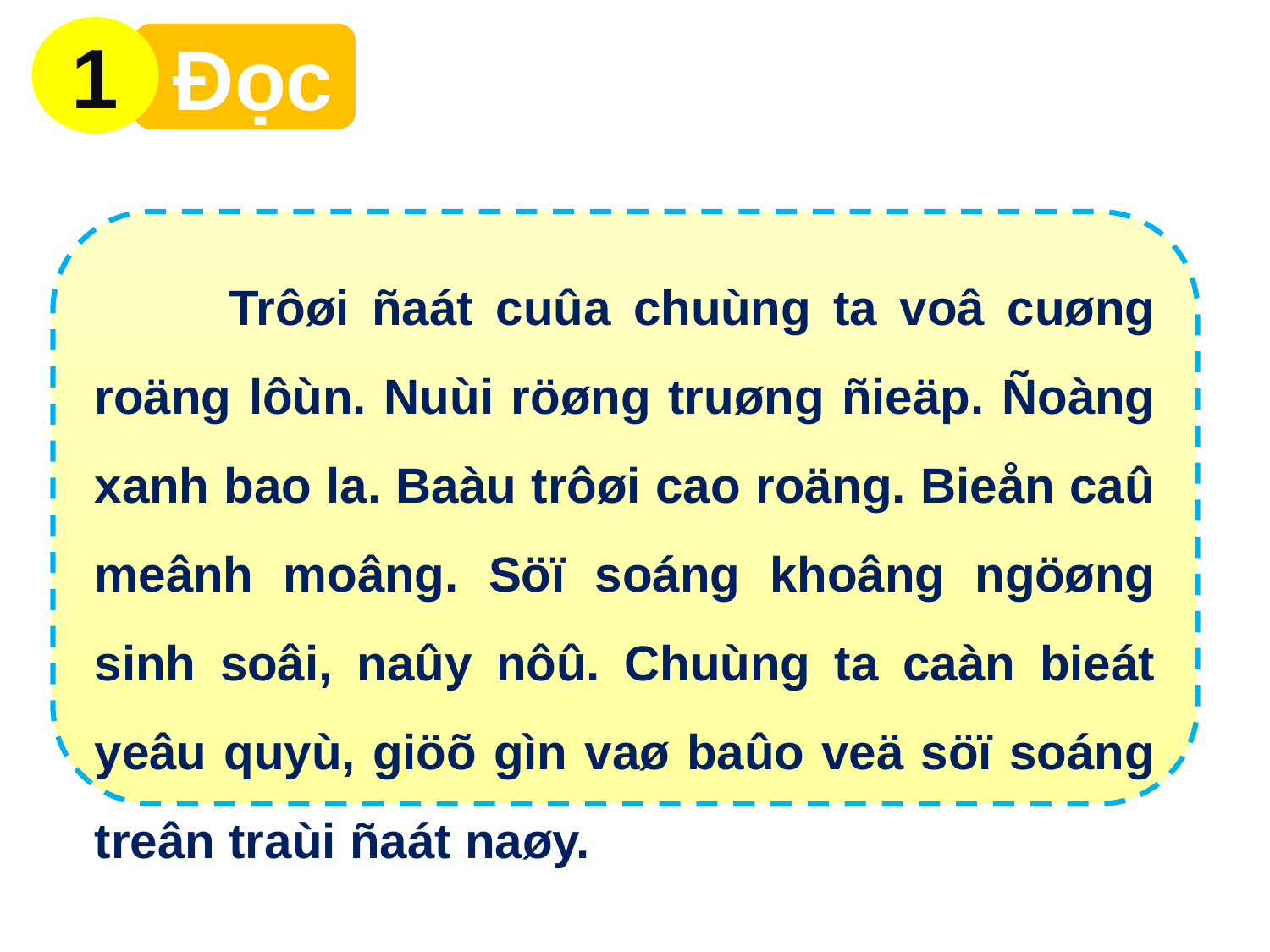

1
 Đọc
      Trôøi ñaát cuûa chuùng ta voâ cuøng roäng lôùn. Nuùi röøng truøng ñieäp. Ñoàng xanh bao la. Baàu trôøi cao roäng. Bieån caû meânh moâng. Söï soáng khoâng ngöøng sinh soâi, naûy nôû. Chuùng ta caàn bieát yeâu quyù, giöõ gìn vaø baûo veä söï soáng treân traùi ñaát naøy.